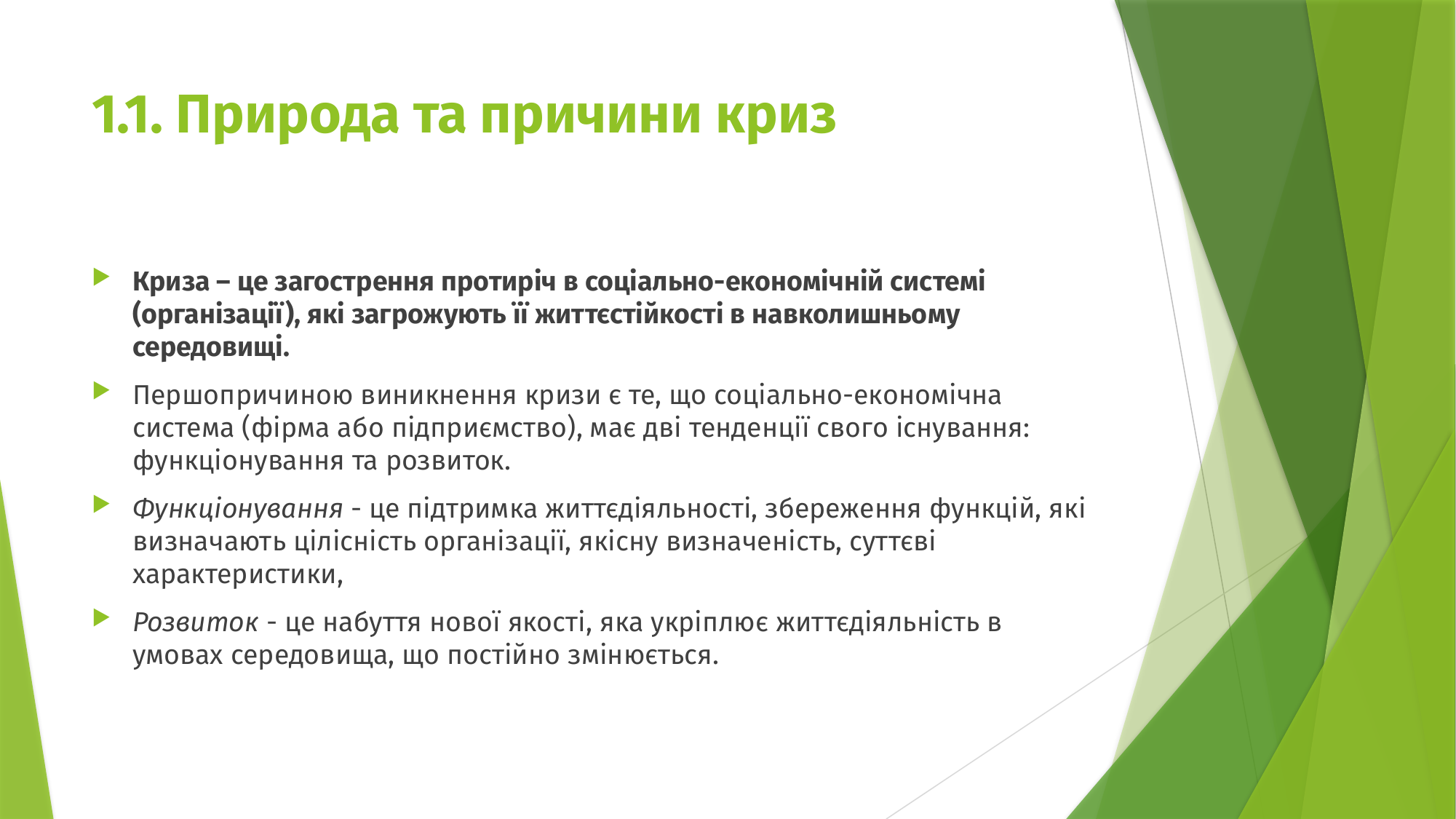

# 1.1. Природа та причини криз
Криза – це загострення протиріч в соціально-економічній системі (організації), які загрожують її життєстійкості в навколишньому середовищі.
Першопричиною виникнення кризи є те, що соціально-економічна система (фірма або підприємство), має дві тенденції свого існування: функціонування та розвиток.
Функціонування - це підтримка життєдіяльності, збереження функцій, які визначають цілісність організації, якісну визначеність, суттєві характеристики,
Розвиток - це набуття нової якості, яка укріплює життєдіяльність в умовах середовища, що постійно змінюється.